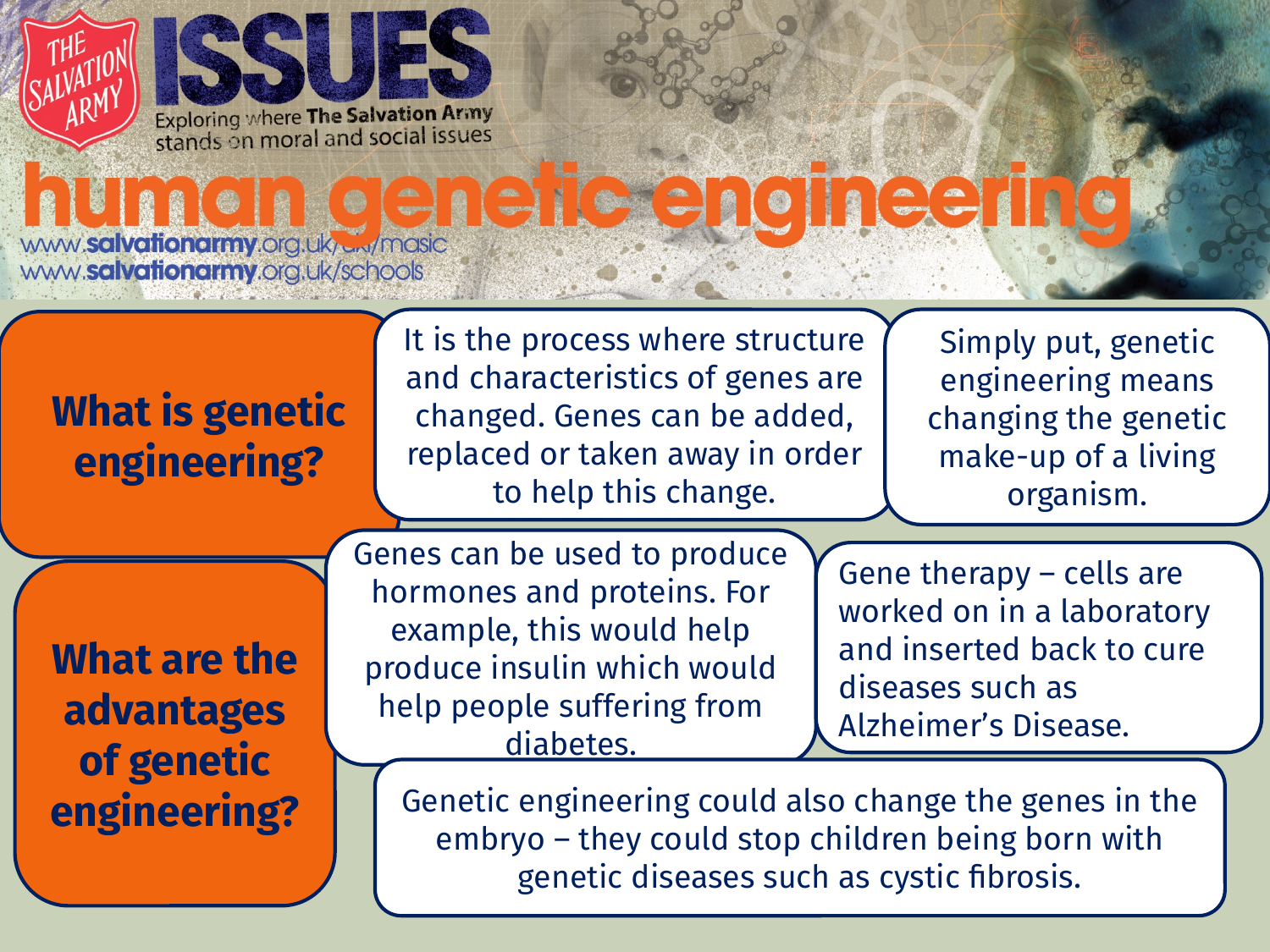

It is the process where structure and characteristics of genes are changed. Genes can be added, replaced or taken away in order to help this change.
Simply put, genetic engineering means changing the genetic make-up of a living organism.
What is genetic engineering?
Genes can be used to produce hormones and proteins. For example, this would help produce insulin which would help people suffering from diabetes.
Gene therapy – cells are worked on in a laboratory and inserted back to cure diseases such as Alzheimer’s Disease.
What are the advantages of genetic engineering?
Genetic engineering could also change the genes in the embryo – they could stop children being born with genetic diseases such as cystic fibrosis.